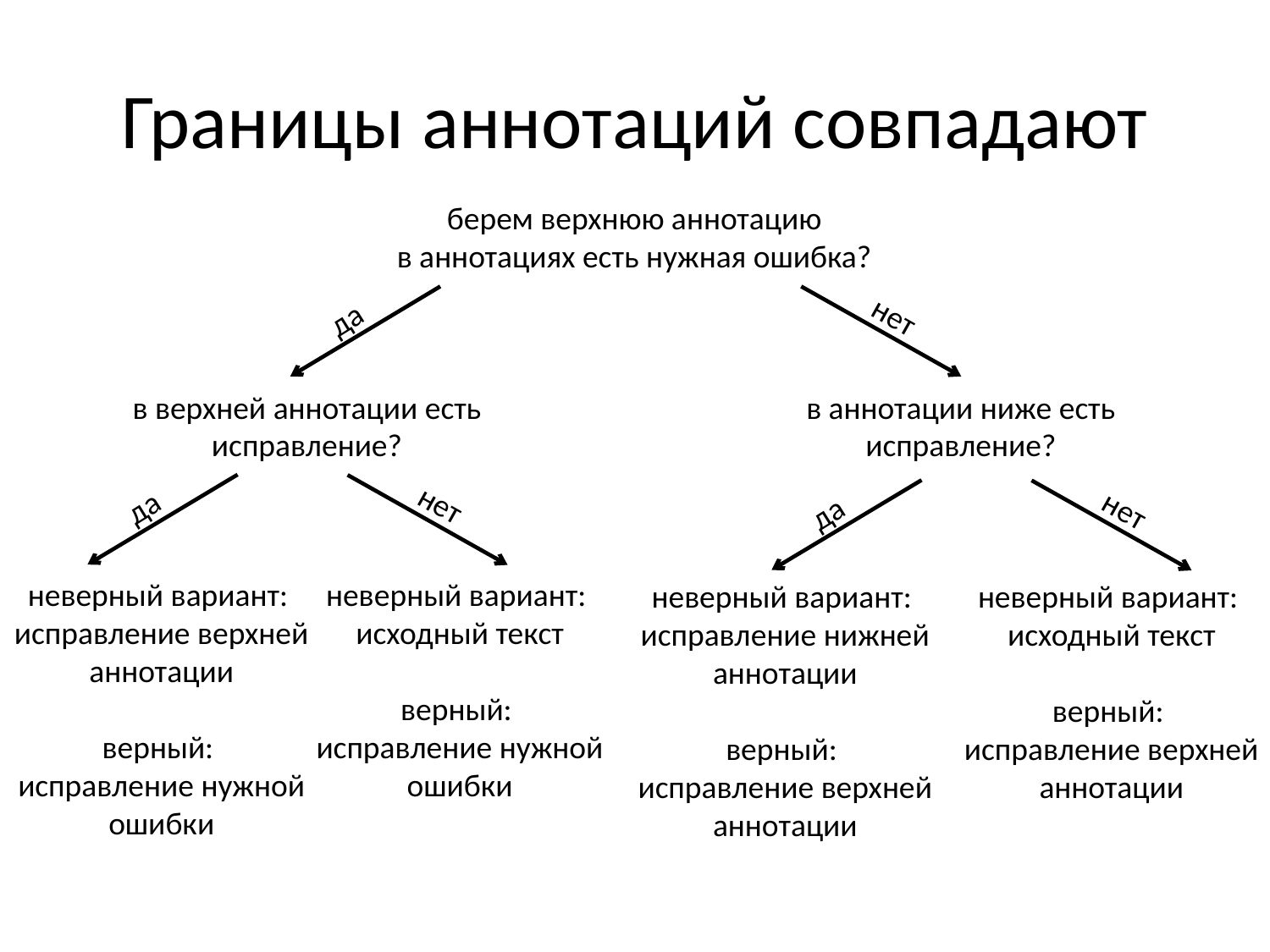

# Границы аннотаций совпадают
берем верхнюю аннотацию
в аннотациях есть нужная ошибка?
нет
да
в верхней аннотации есть исправление?
в аннотации ниже есть исправление?
нет
да
нет
да
неверный вариант:
исправление верхней аннотации

верный:
исправление нужной ошибки
неверный вариант:
исходный текст

верный:
исправление нужной ошибки
неверный вариант:
исправление нижней аннотации

верный:
исправление верхней аннотации
неверный вариант:
исходный текст

верный:
исправление верхней аннотации